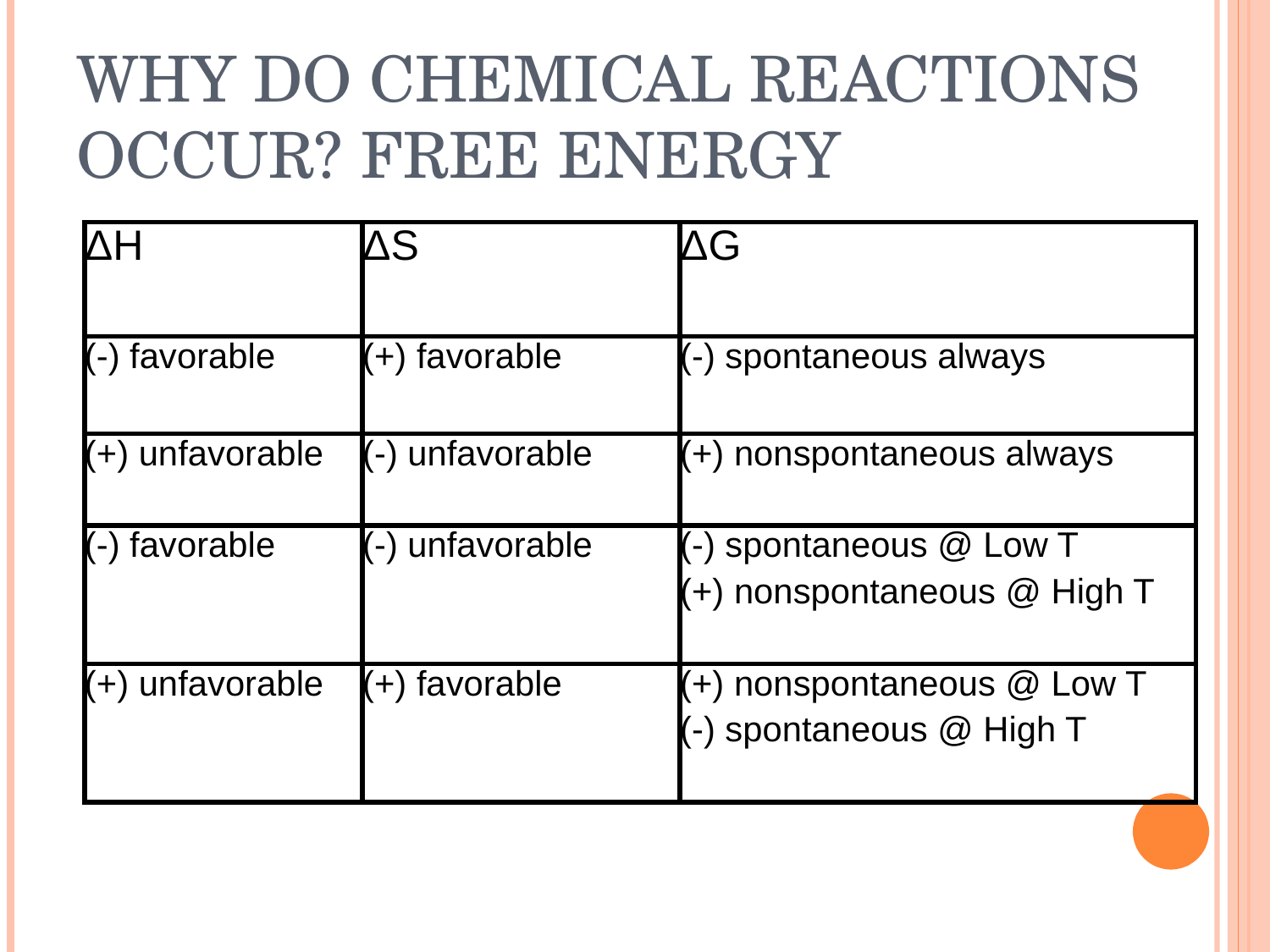

# WHY DO CHEMICAL REACTIONS OCCUR? FREE ENERGY
| ΔH | ΔS | ΔG |
| --- | --- | --- |
| (-) favorable | (+) favorable | (-) spontaneous always |
| (+) unfavorable | (-) unfavorable | (+) nonspontaneous always |
| (-) favorable | (-) unfavorable | (-) spontaneous @ Low T (+) nonspontaneous @ High T |
| (+) unfavorable | (+) favorable | (+) nonspontaneous @ Low T (-) spontaneous @ High T |